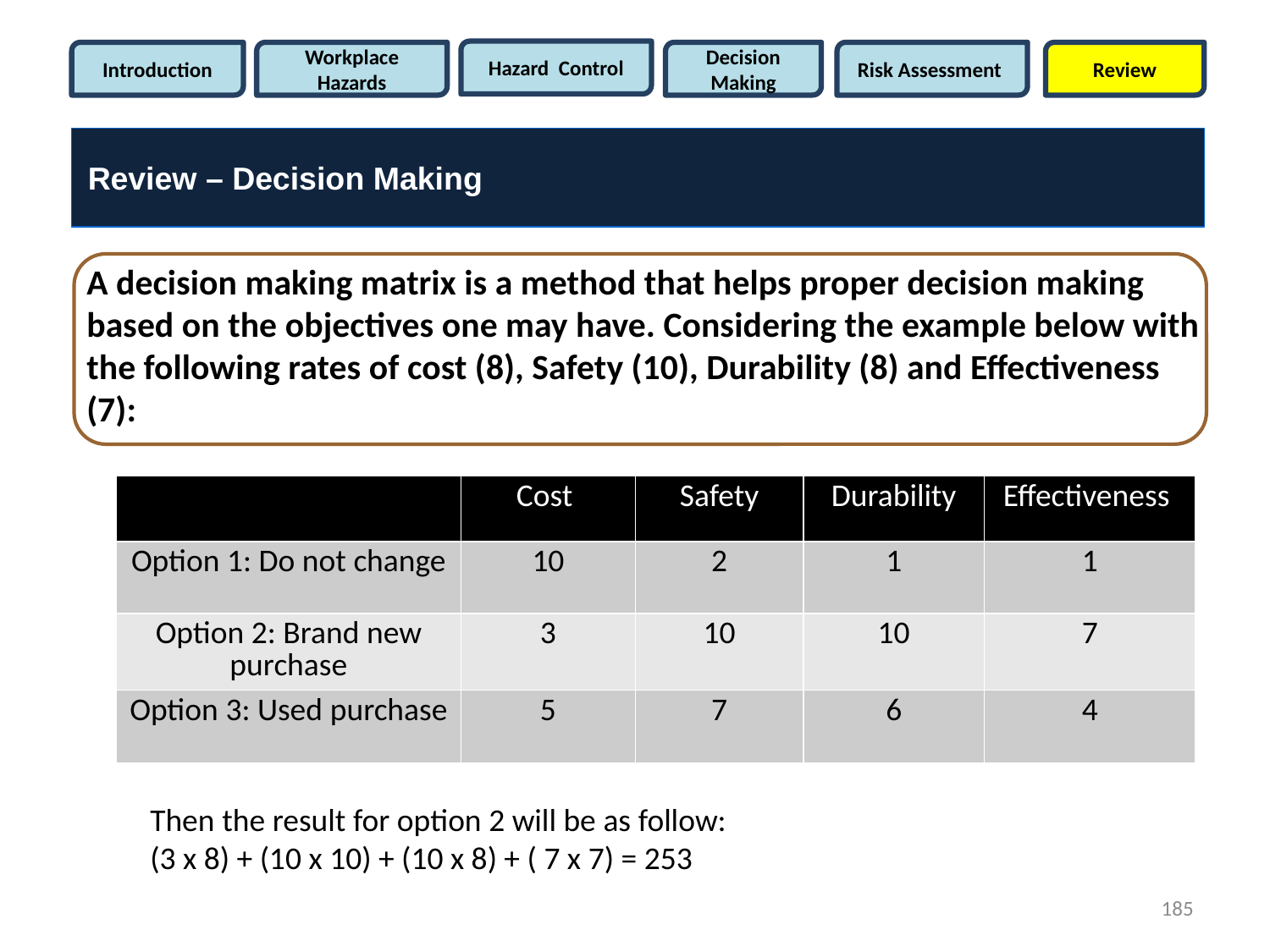

Hazard  Control
Introduction
Workplace Hazards
Decision Making
Risk Assessment
Review

Review – Decision Making
A decision making matrix is a method that helps proper decision making based on the objectives one may have. Considering the example below with the following rates of cost (8), Safety (10), Durability (8) and Effectiveness (7):

|  | Cost | Safety | Durability | Effectiveness |
| --- | --- | --- | --- | --- |
| Option 1: Do not change | 10 | 2 | 1 | 1 |
| Option 2: Brand new purchase | 3 | 10 | 10 | 7 |
| Option 3: Used purchase | 5 | 7 | 6 | 4 |
Then the result for option 2 will be as follow:
(3 x 8) + (10 x 10) + (10 x 8) + ( 7 x 7) = 253
185